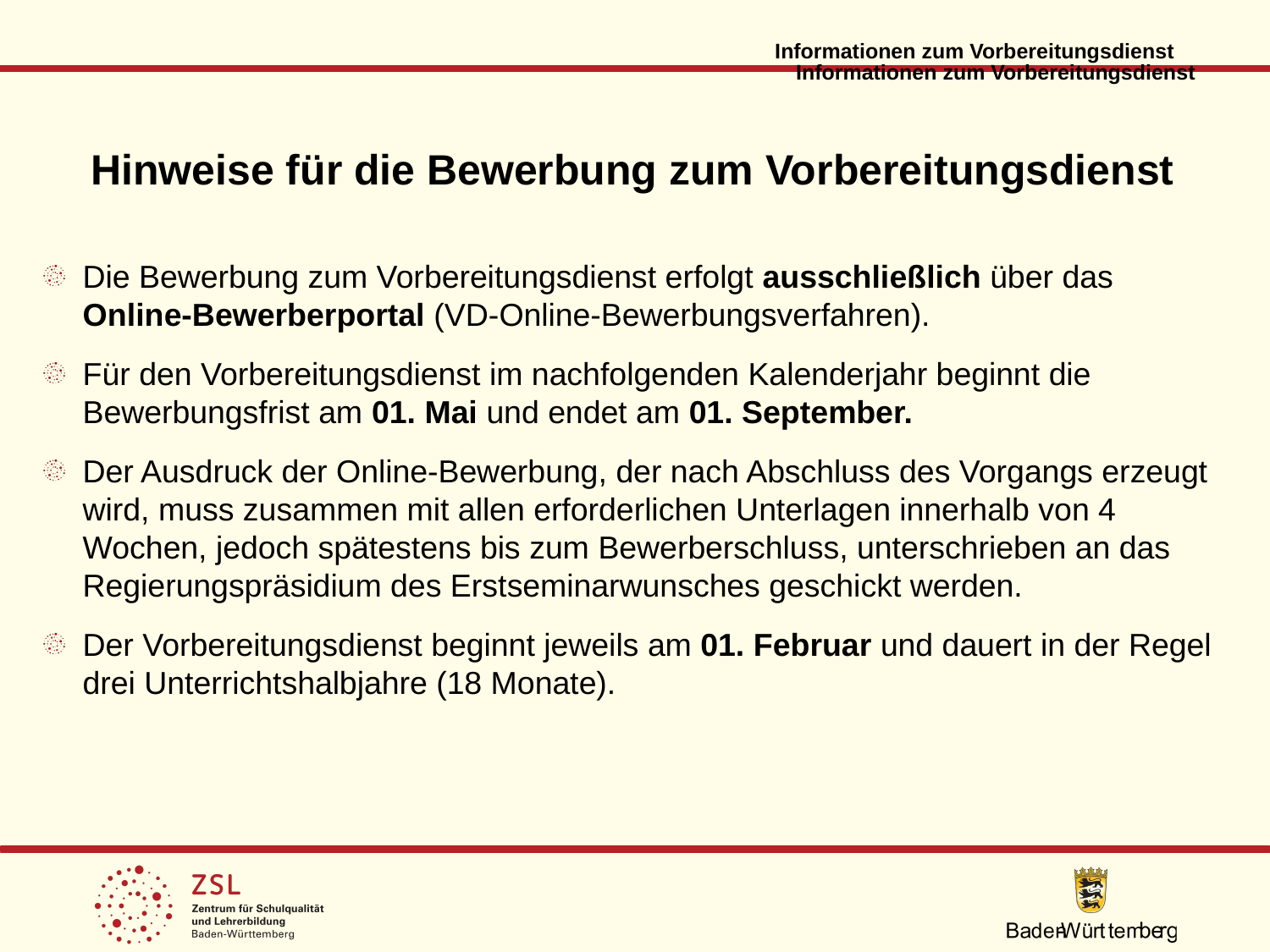

Informationen zum Vorbereitungsdienst
Informationen zum Vorbereitungsdienst
Hinweise für die Bewerbung zum Vorbereitungsdienst
Die Bewerbung zum Vorbereitungsdienst erfolgt ausschließlich über das Online-Bewerberportal (VD-Online-Bewerbungsverfahren).
Für den Vorbereitungsdienst im nachfolgenden Kalenderjahr beginnt die Bewerbungsfrist am 01. Mai und endet am 01. September.
Der Ausdruck der Online-Bewerbung, der nach Abschluss des Vorgangs erzeugt wird, muss zusammen mit allen erforderlichen Unterlagen innerhalb von 4 Wochen, jedoch spätestens bis zum Bewerberschluss, unterschrieben an das Regierungspräsidium des Erstseminarwunsches geschickt werden.
Der Vorbereitungsdienst beginnt jeweils am 01. Februar und dauert in der Regel drei Unterrichtshalbjahre (18 Monate).